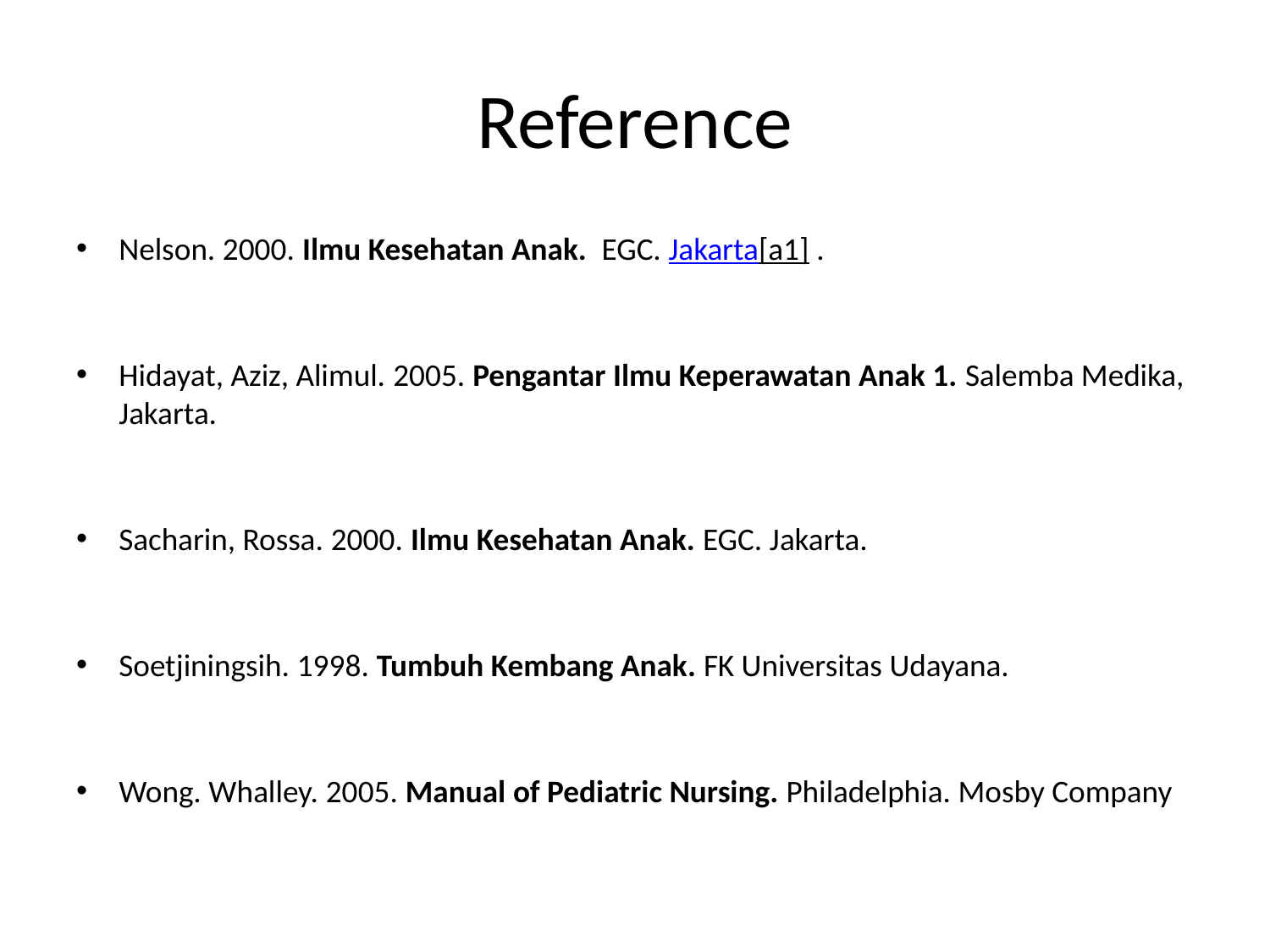

# Reference
Nelson. 2000. Ilmu Kesehatan Anak.  EGC. Jakarta[a1] .

Hidayat, Aziz, Alimul. 2005. Pengantar Ilmu Keperawatan Anak 1. Salemba Medika, Jakarta.

Sacharin, Rossa. 2000. Ilmu Kesehatan Anak. EGC. Jakarta.

Soetjiningsih. 1998. Tumbuh Kembang Anak. FK Universitas Udayana.

Wong. Whalley. 2005. Manual of Pediatric Nursing. Philadelphia. Mosby Company